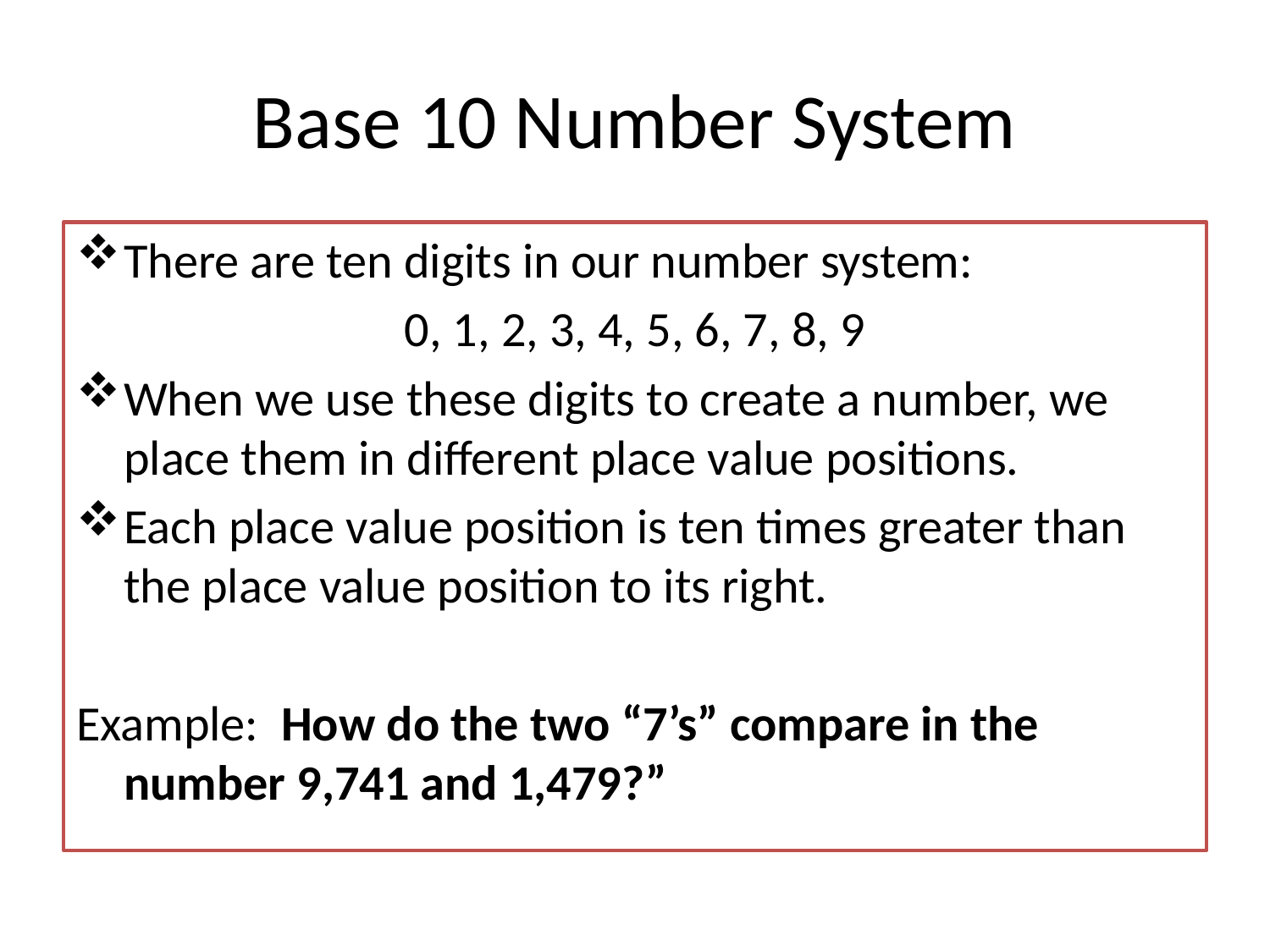

# Base 10 Number System
There are ten digits in our number system:
0, 1, 2, 3, 4, 5, 6, 7, 8, 9
When we use these digits to create a number, we place them in different place value positions.
Each place value position is ten times greater than the place value position to its right.

Example:  How do the two “7’s” compare in the     number 9,741 and 1,479?”